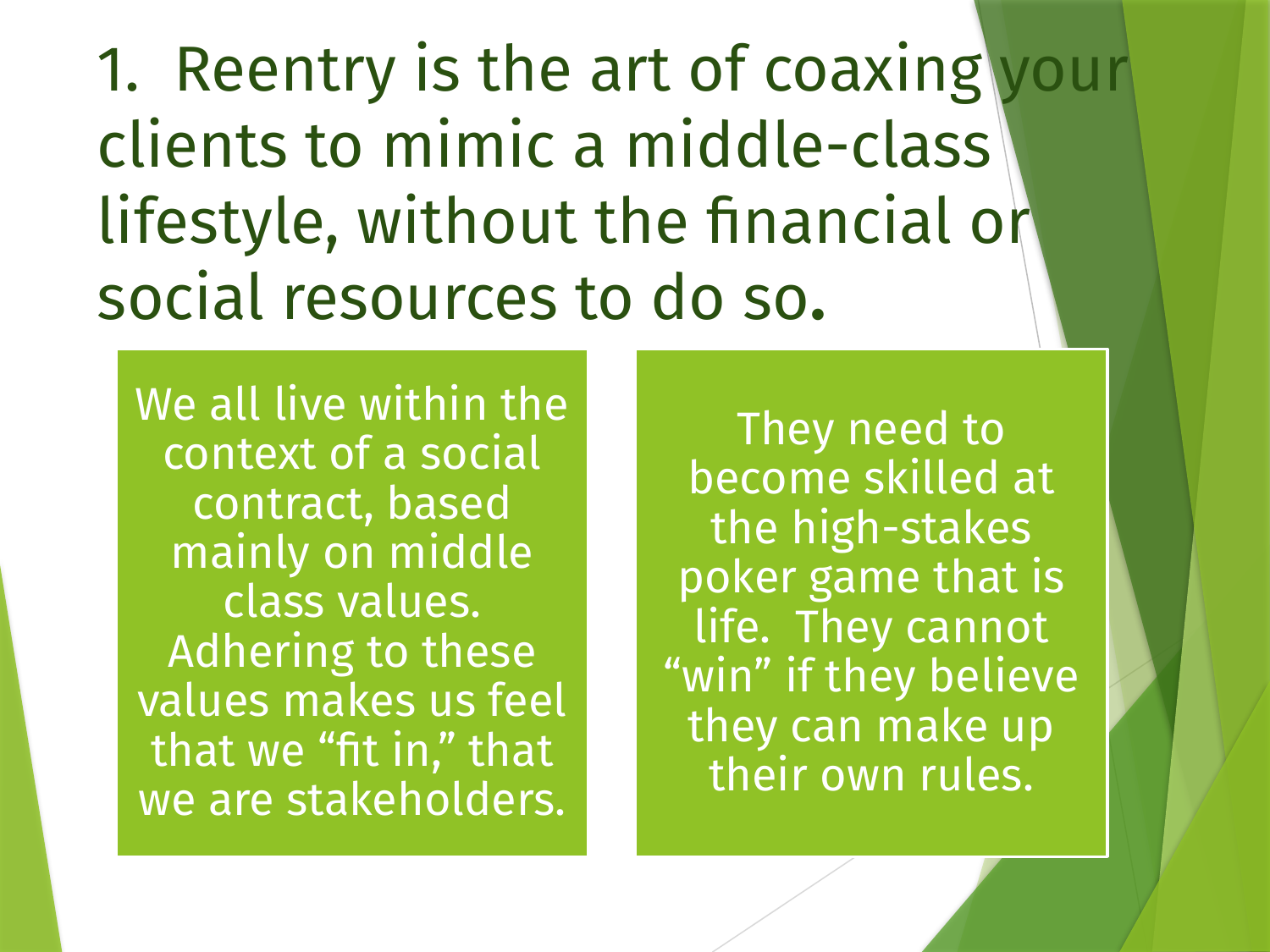

# 1.  Reentry is the art of coaxing your clients to mimic a middle-class lifestyle, without the financial or social resources to do so.
We all live within the context of a social contract, based mainly on middle class values. Adhering to these values makes us feel that we “fit in,” that we are stakeholders.
They need to become skilled at the high-stakes poker game that is life.  They cannot “win” if they believe they can make up their own rules.